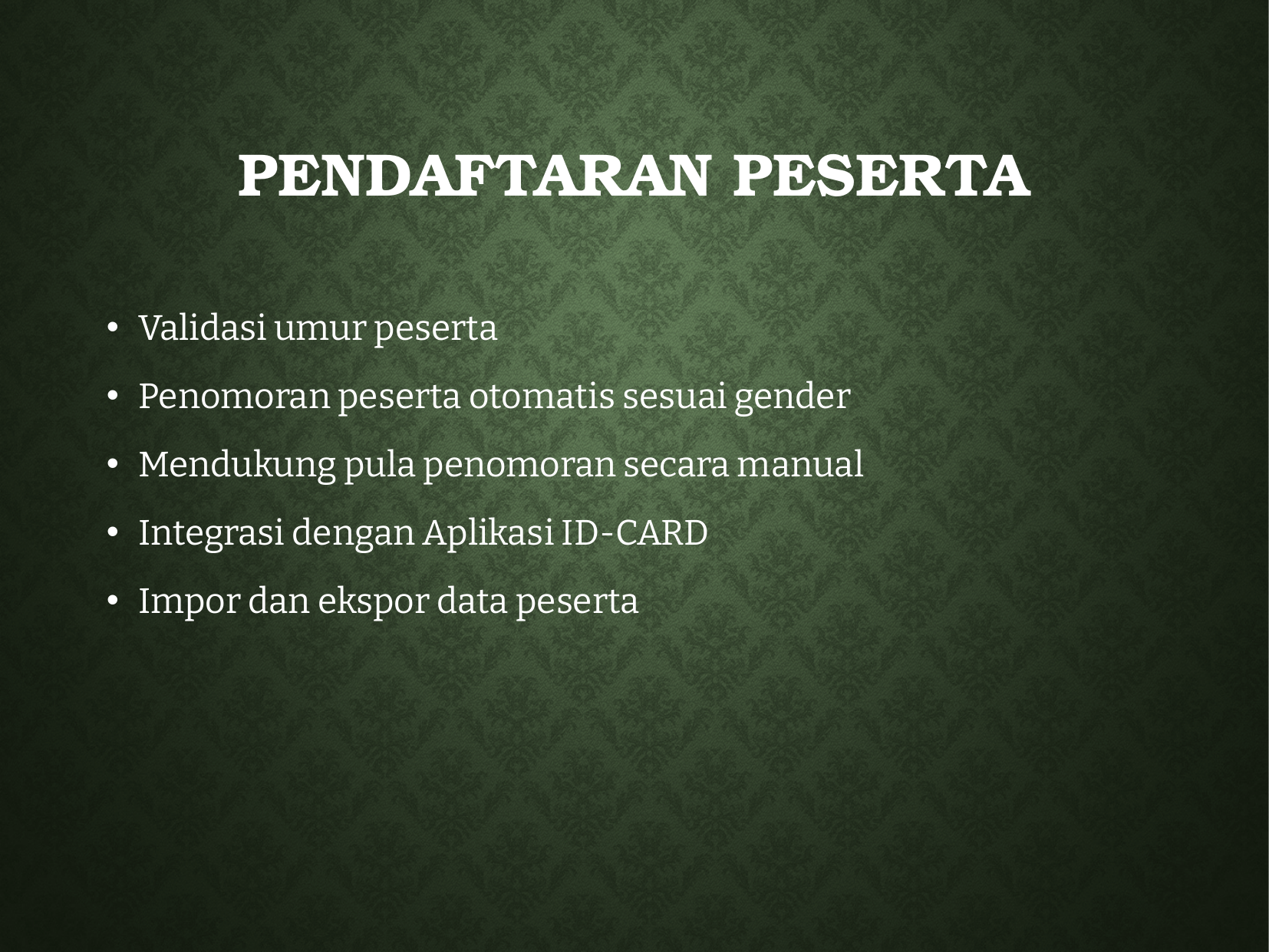

# Pendaftaran PESERTA
Validasi umur peserta
Penomoran peserta otomatis sesuai gender
Mendukung pula penomoran secara manual
Integrasi dengan Aplikasi ID-CARD
Impor dan ekspor data peserta